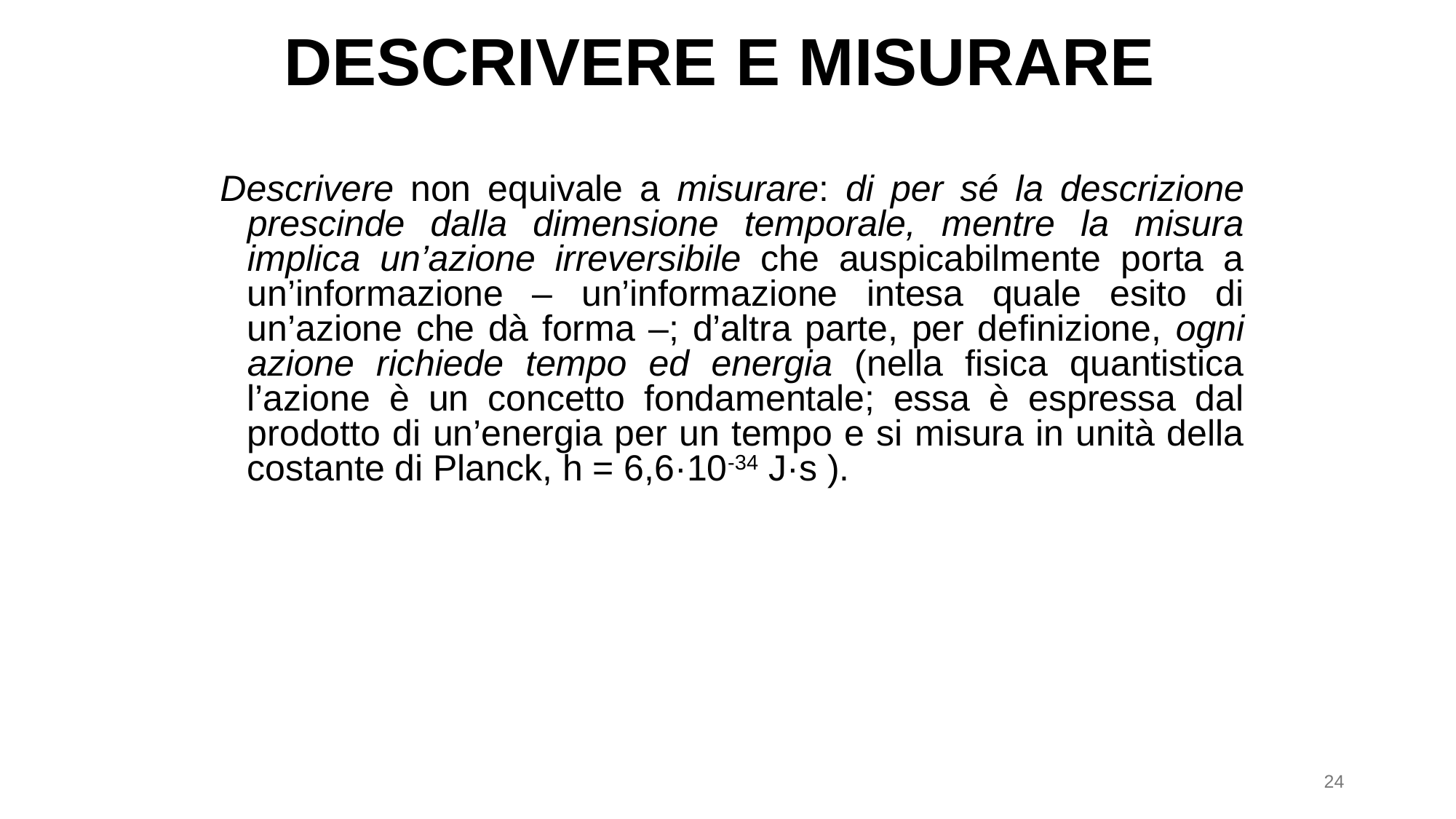

# DESCRIVERE E MISURARE
Descrivere non equivale a misurare: di per sé la descrizione prescinde dalla dimensione temporale, mentre la misura implica un’azione irreversibile che auspicabilmente porta a un’informazione – un’informazione intesa quale esito di un’azione che dà forma –; d’altra parte, per definizione, ogni azione richiede tempo ed energia (nella fisica quantistica l’azione è un concetto fondamentale; essa è espressa dal prodotto di un’energia per un tempo e si misura in unità della costante di Planck, h = 6,6·10-34 J·s ).
24